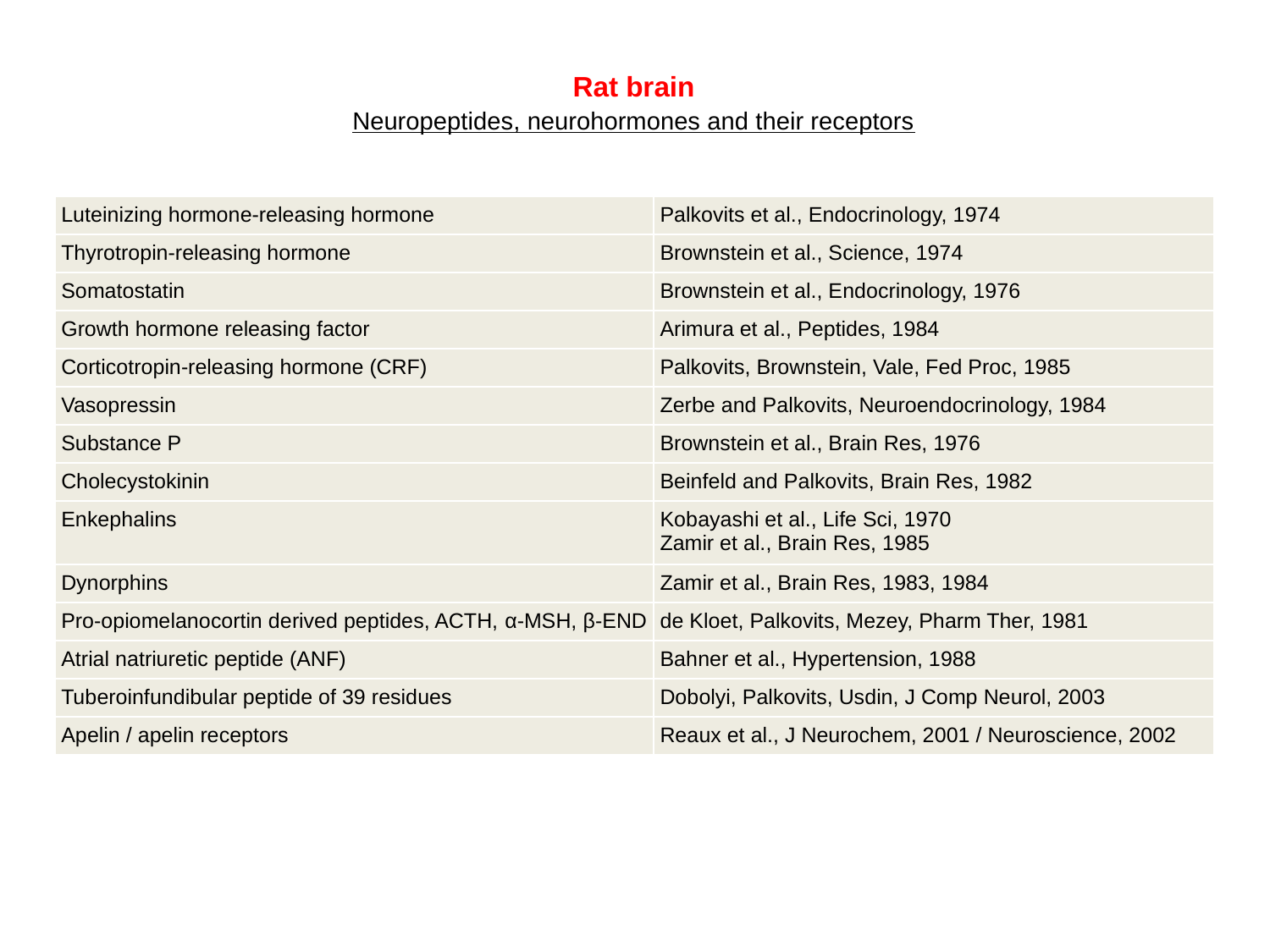

Rat brain
Neuropeptides, neurohormones and their receptors
| Luteinizing hormone-releasing hormone | Palkovits et al., Endocrinology, 1974 |
| --- | --- |
| Thyrotropin-releasing hormone | Brownstein et al., Science, 1974 |
| Somatostatin | Brownstein et al., Endocrinology, 1976 |
| Growth hormone releasing factor | Arimura et al., Peptides, 1984 |
| Corticotropin-releasing hormone (CRF) | Palkovits, Brownstein, Vale, Fed Proc, 1985 |
| Vasopressin | Zerbe and Palkovits, Neuroendocrinology, 1984 |
| Substance P | Brownstein et al., Brain Res, 1976 |
| Cholecystokinin | Beinfeld and Palkovits, Brain Res, 1982 |
| Enkephalins | Kobayashi et al., Life Sci, 1970 Zamir et al., Brain Res, 1985 |
| Dynorphins | Zamir et al., Brain Res, 1983, 1984 |
| Pro-opiomelanocortin derived peptides, ACTH, α-MSH, β-END | de Kloet, Palkovits, Mezey, Pharm Ther, 1981 |
| Atrial natriuretic peptide (ANF) | Bahner et al., Hypertension, 1988 |
| Tuberoinfundibular peptide of 39 residues | Dobolyi, Palkovits, Usdin, J Comp Neurol, 2003 |
| Apelin / apelin receptors | Reaux et al., J Neurochem, 2001 / Neuroscience, 2002 |